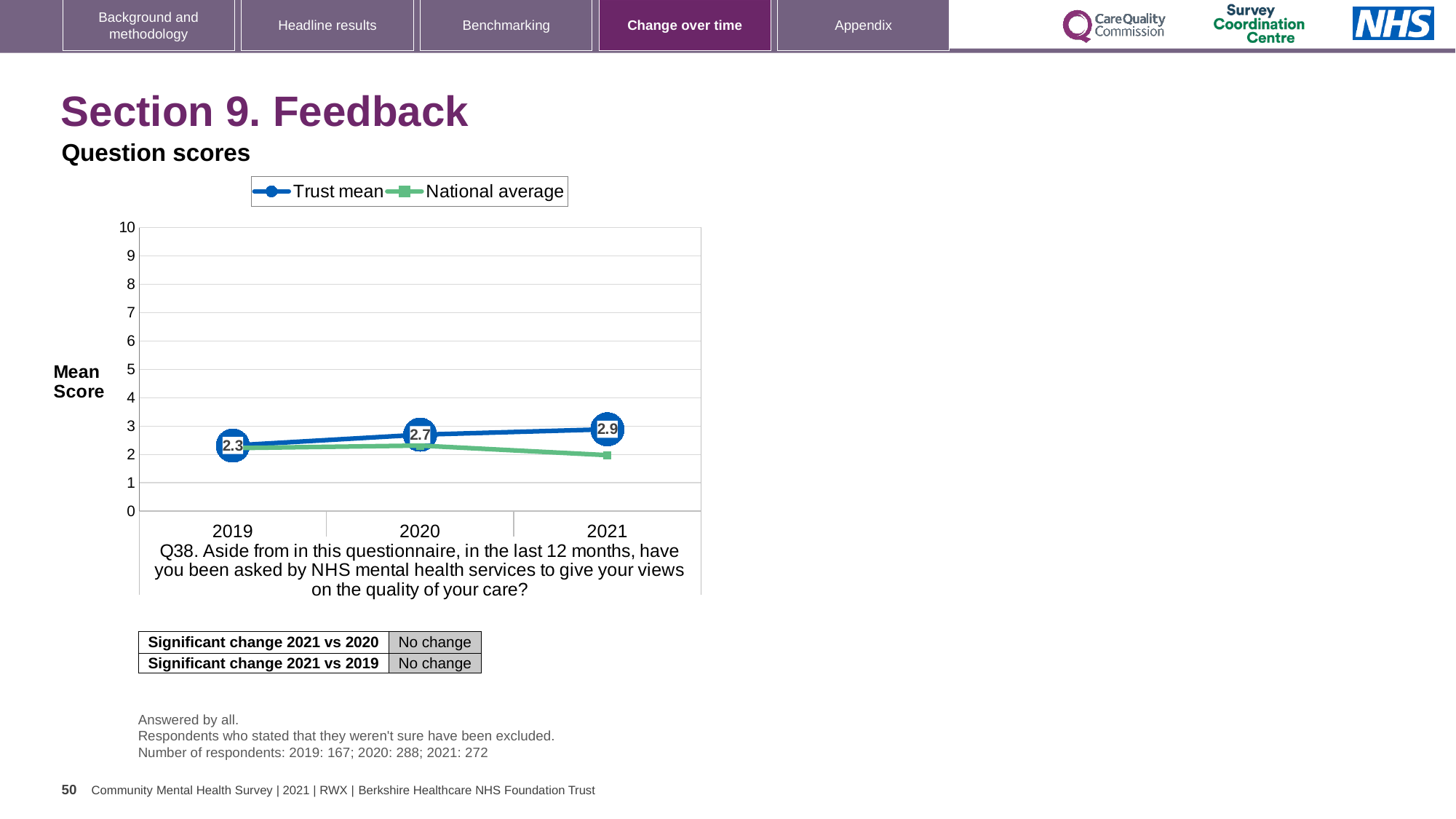

# Section 9. Feedback
Question scores

### Chart

| Category | Trust mean | National average |
|---|---|---|
| 2019 | 2.31052255684176 | 2.2184797713691573 |
| 2020 | 2.69244866087004 | 2.3078921003945334 |
| 2021 | 2.88318681647967 | 1.9697908287238153 |
| Significant change 2021 vs 2020 | No change |
| --- | --- |
| Significant change 2021 vs 2019 | No change |
Answered by all.
Respondents who stated that they weren't sure have been excluded.
Number of respondents: 2019: 167; 2020: 288; 2021: 272
50